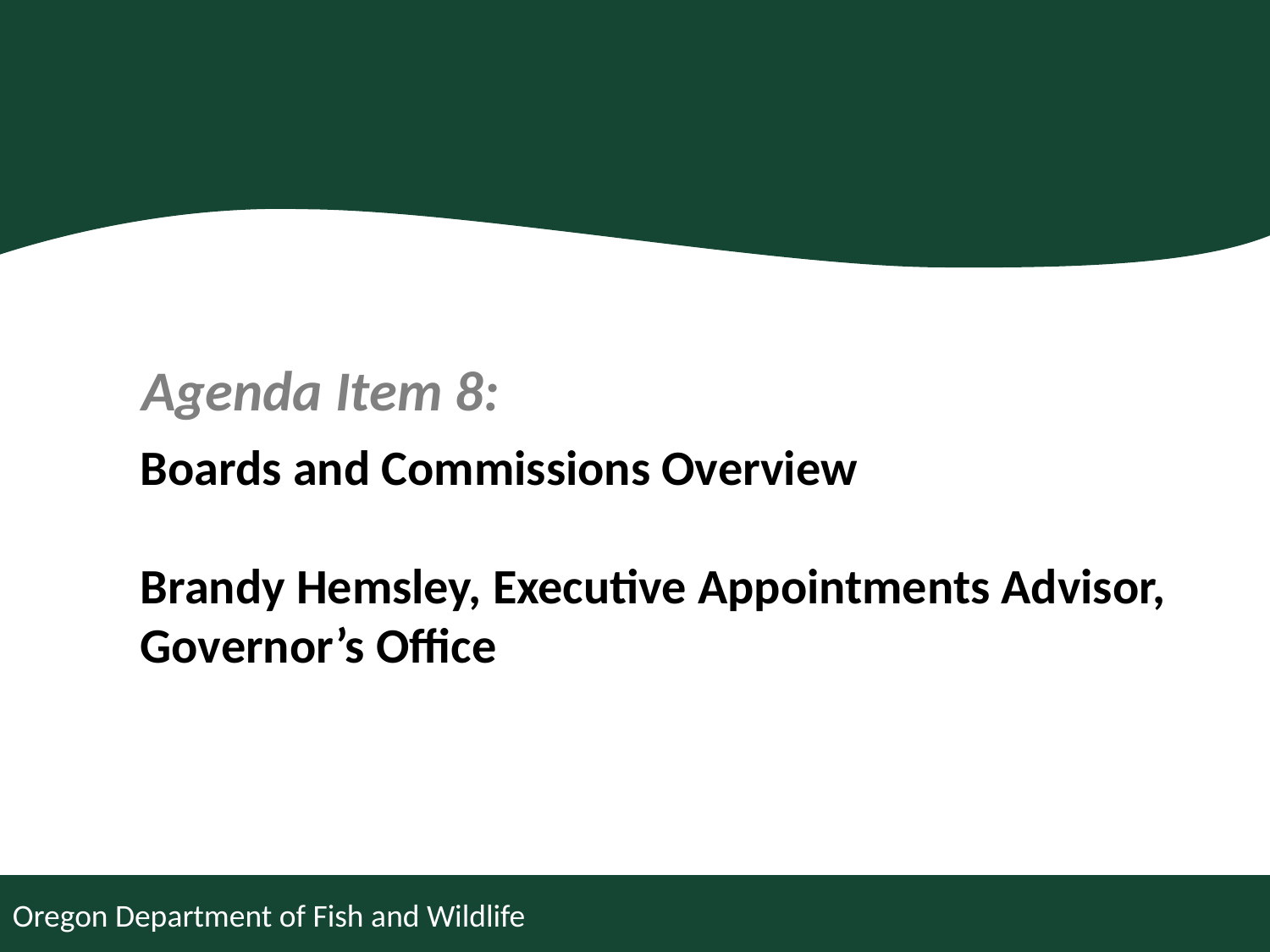

Agenda Item 8:
Boards and Commissions Overview
Brandy Hemsley, Executive Appointments Advisor, Governor’s Office